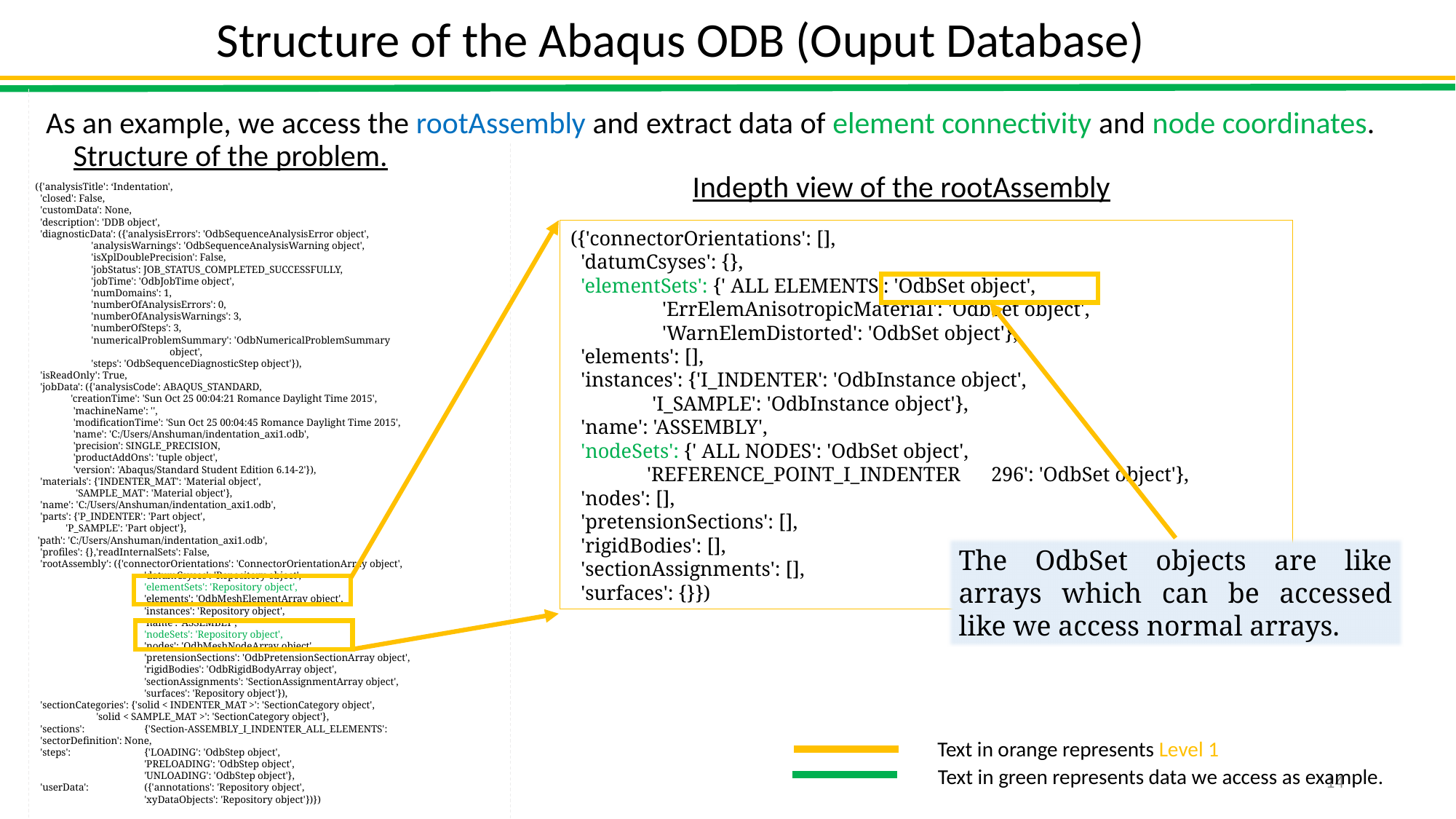

Structure of the Abaqus ODB (Ouput Database)
As an example, we access the rootAssembly and extract data of element connectivity and node coordinates.
Structure of the problem.
Indepth view of the rootAssembly
({'connectorOrientations': [],
  'datumCsyses': {},
  'elementSets': {' ALL ELEMENTS': 'OdbSet object',
                  'ErrElemAnisotropicMaterial': 'OdbSet object',
                  'WarnElemDistorted': 'OdbSet object'},
  'elements': [],
  'instances': {'I_INDENTER': 'OdbInstance object',
                'I_SAMPLE': 'OdbInstance object'},
  'name': 'ASSEMBLY',
  'nodeSets': {' ALL NODES': 'OdbSet object',
               'REFERENCE_POINT_I_INDENTER      296': 'OdbSet object'},
  'nodes': [],
  'pretensionSections': [],
  'rigidBodies': [],
  'sectionAssignments': [],
  'surfaces': {}})

The OdbSet objects are like arrays which can be accessed like we access normal arrays.
({'analysisTitle': ‘Indentation',
  'closed': False,
  'customData': None,
  'description': 'DDB object',
  'diagnosticData': ({'analysisErrors': 'OdbSequenceAnalysisError object',
                      'analysisWarnings': 'OdbSequenceAnalysisWarning object',
                      'isXplDoublePrecision': False,
                      'jobStatus': JOB_STATUS_COMPLETED_SUCCESSFULLY,
                      'jobTime': 'OdbJobTime object',
                      'numDomains': 1,
                      'numberOfAnalysisErrors': 0,
                      'numberOfAnalysisWarnings': 3,
                      'numberOfSteps': 3,
                      'numericalProblemSummary': 'OdbNumericalProblemSummary 		          object',
                      'steps': 'OdbSequenceDiagnosticStep object'}),
  'isReadOnly': True,
  'jobData': ({'analysisCode': ABAQUS_STANDARD,
              'creationTime': 'Sun Oct 25 00:04:21 Romance Daylight Time 2015',
               'machineName': '',
               'modificationTime': 'Sun Oct 25 00:04:45 Romance Daylight Time 2015',
               'name': 'C:/Users/Anshuman/indentation_axi1.odb',
               'precision': SINGLE_PRECISION,
               'productAddOns': 'tuple object',
               'version': 'Abaqus/Standard Student Edition 6.14-2'}),
  'materials': {'INDENTER_MAT': 'Material object',
                'SAMPLE_MAT': 'Material object'},
  'name': 'C:/Users/Anshuman/indentation_axi1.odb',
  'parts': {'P_INDENTER': 'Part object',
            'P_SAMPLE': 'Part object'},
 'path': 'C:/Users/Anshuman/indentation_axi1.odb',
  'profiles': {},'readInternalSets': False,
  'rootAssembly': ({'connectorOrientations': 'ConnectorOrientationArray object',
                    	'datumCsyses': 'Repository object',
                    	'elementSets': 'Repository object',
                    	'elements': 'OdbMeshElementArray object',
                    	'instances': 'Repository object',
                    	'name': 'ASSEMBLY',
                    	'nodeSets': 'Repository object',
                    	'nodes': 'OdbMeshNodeArray object',
                    	'pretensionSections': 'OdbPretensionSectionArray object',
                    	'rigidBodies': 'OdbRigidBodyArray object',
                    	'sectionAssignments': 'SectionAssignmentArray object',
                    	'surfaces': 'Repository object'}),
  'sectionCategories': {'solid < INDENTER_MAT >': 'SectionCategory object',
                        'solid < SAMPLE_MAT >': 'SectionCategory object'},
  'sections': 	{'Section-ASSEMBLY_I_INDENTER_ALL_ELEMENTS':
  'sectorDefinition': None,
  'steps': 	{'LOADING': 'OdbStep object',
            	'PRELOADING': 'OdbStep object',
            	'UNLOADING': 'OdbStep object'},
  'userData': 	({'annotations': 'Repository object',
                	'xyDataObjects': 'Repository object'})})

Text in orange represents Level 1
Text in green represents data we access as example.
14